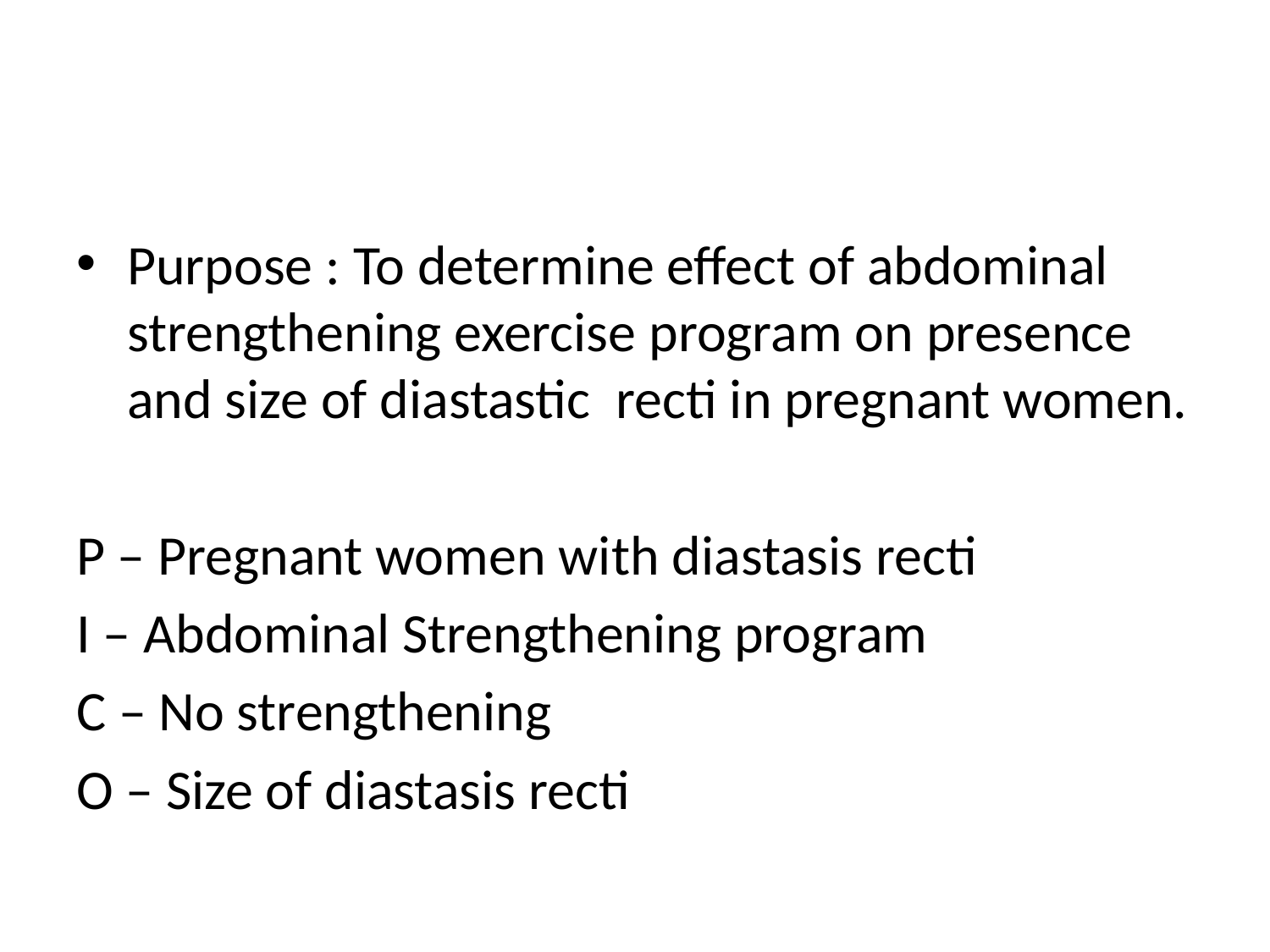

#
Purpose : To determine effect of abdominal strengthening exercise program on presence and size of diastastic  recti in pregnant women.

P – Pregnant women with diastasis recti
I – Abdominal Strengthening program
C – No strengthening
O – Size of diastasis recti